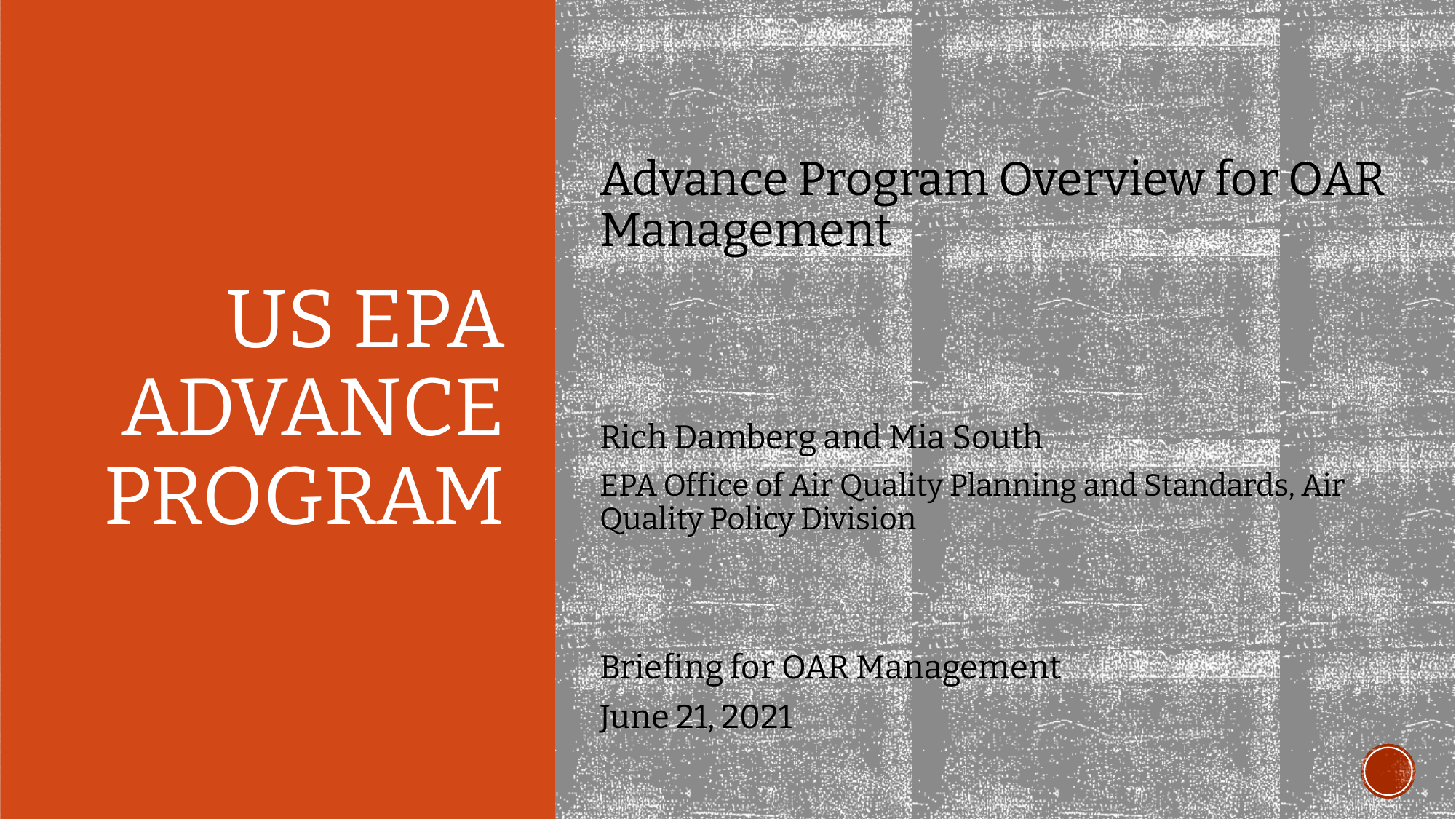

Advance Program Overview for OAR Management

Rich Damberg and Mia South
EPA Office of Air Quality Planning and Standards, Air Quality Policy Division

Briefing for OAR Management
June 21, 2021
# US EPA  Advance Program

1